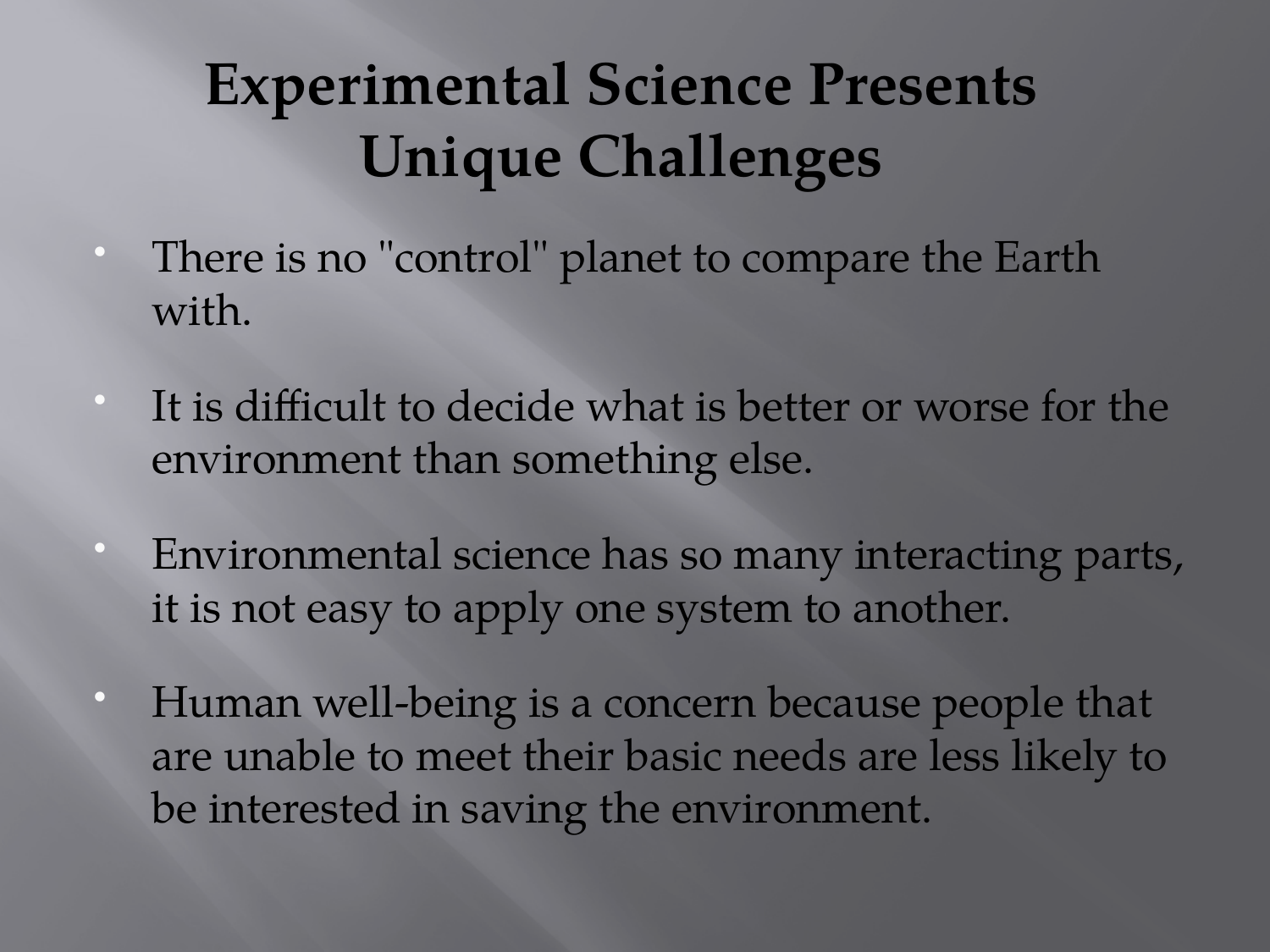

# Experimental Science Presents Unique Challenges
There is no "control" planet to compare the Earth with.
It is difficult to decide what is better or worse for the environment than something else.
Environmental science has so many interacting parts, it is not easy to apply one system to another.
Human well-being is a concern because people that are unable to meet their basic needs are less likely to be interested in saving the environment.